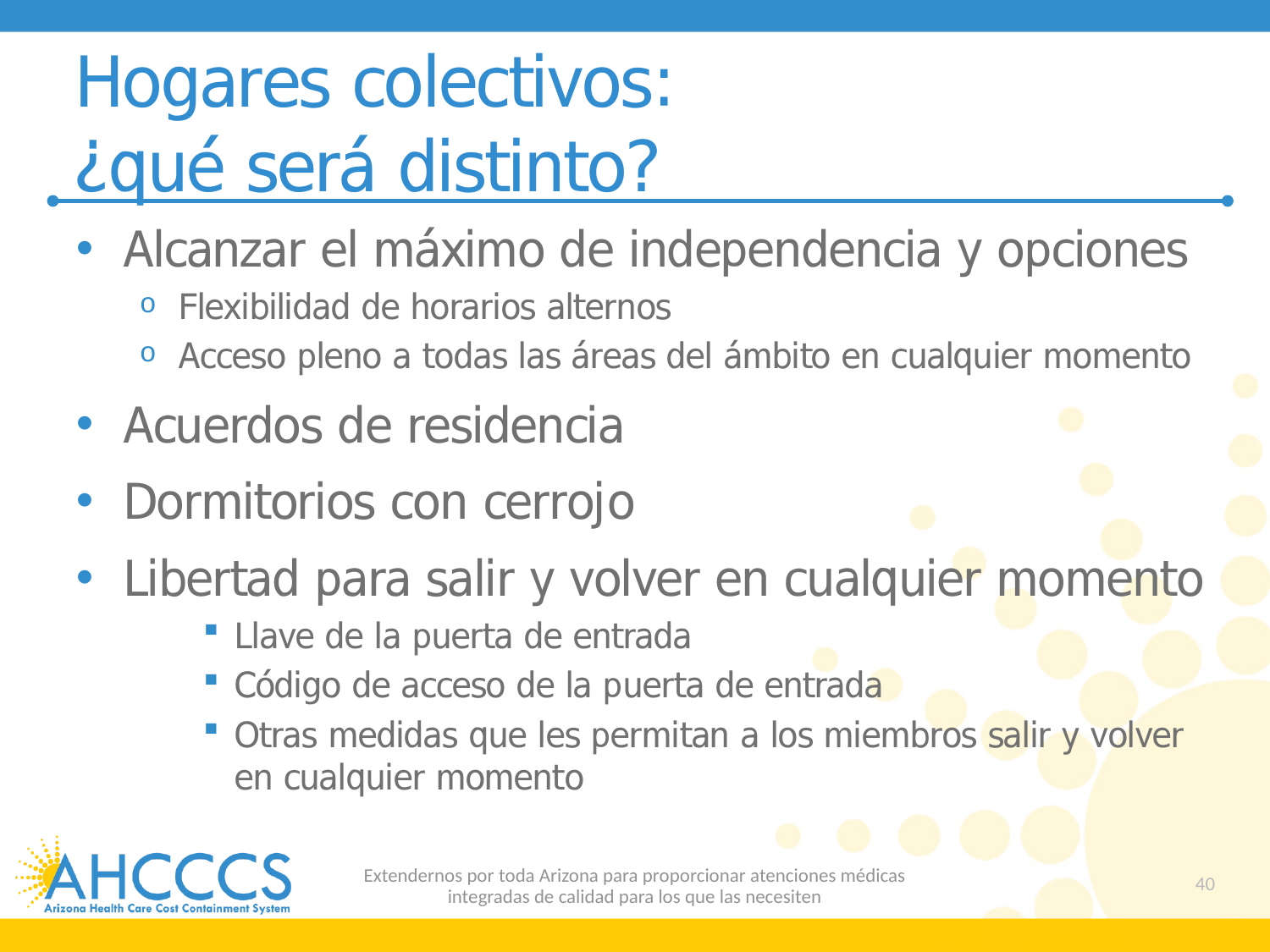

# Hogares colectivos: ¿qué será distinto?
Alcanzar el máximo de independencia y opciones
Flexibilidad de horarios alternos
Acceso pleno a todas las áreas del ámbito en cualquier momento
Acuerdos de residencia
Dormitorios con cerrojo
Libertad para salir y volver en cualquier momento
Llave de la puerta de entrada
Código de acceso de la puerta de entrada
Otras medidas que les permitan a los miembros salir y volver en cualquier momento
Extendernos por toda Arizona para proporcionar atenciones médicas
integradas de calidad para los que las necesiten
40